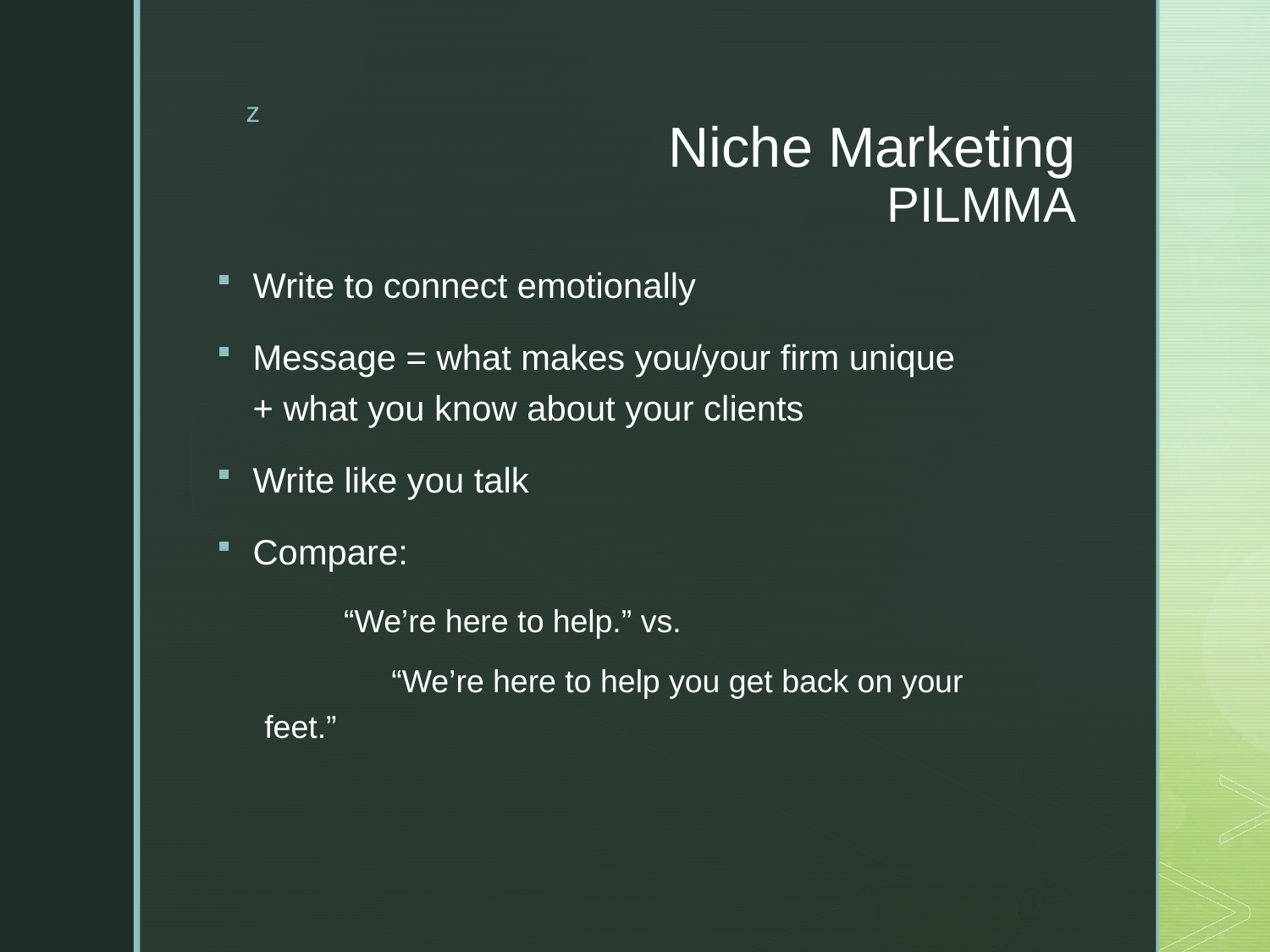

# Niche Marketing PILMMA
Write to connect emotionally
Message = what makes you/your firm unique + what you know about your clients
Write like you talk
Compare:
	“We’re here to help.” vs.
	“We’re here to help you get back on your feet.”